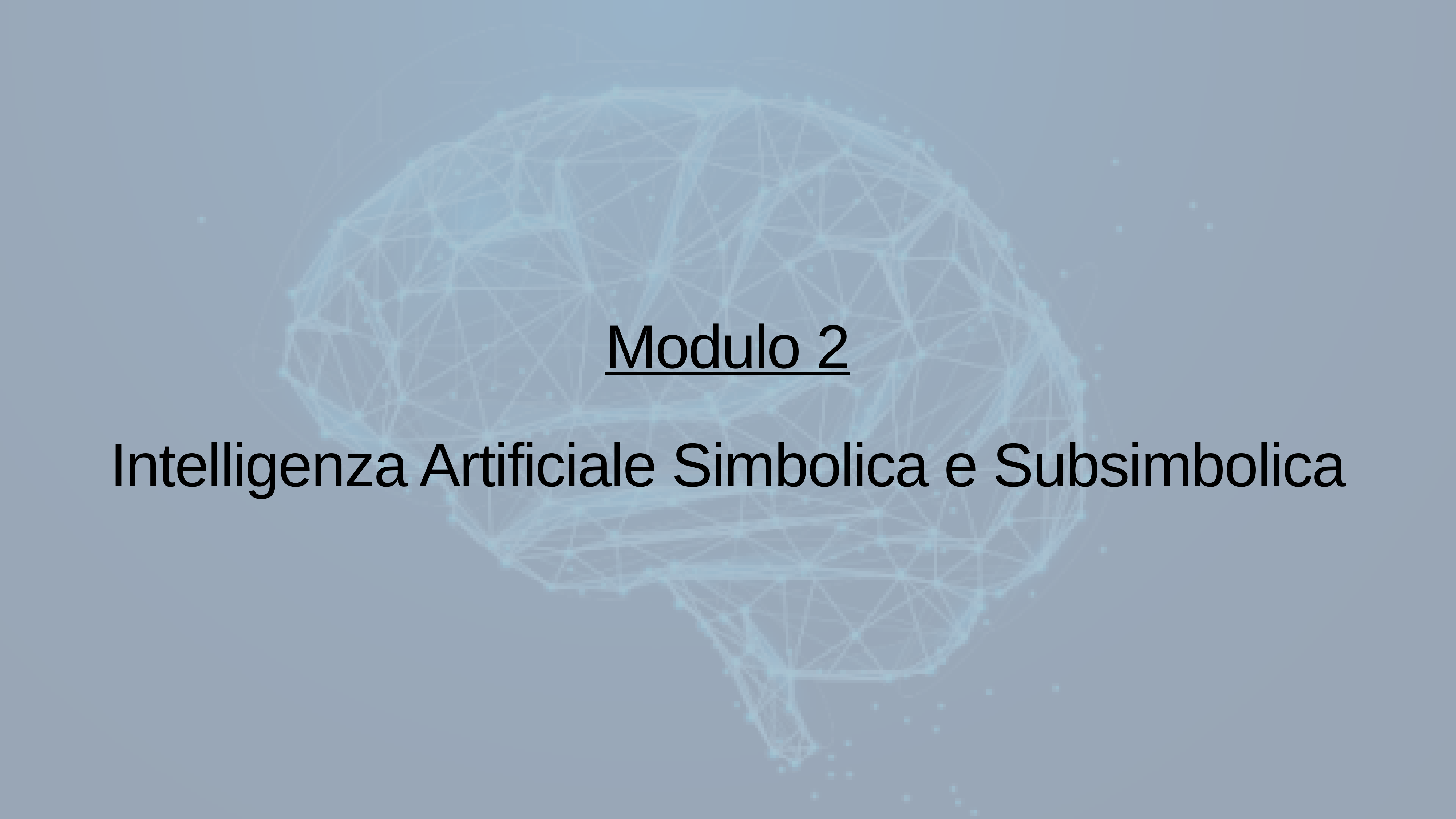

Modulo 2
Intelligenza Artificiale Simbolica e Subsimbolica